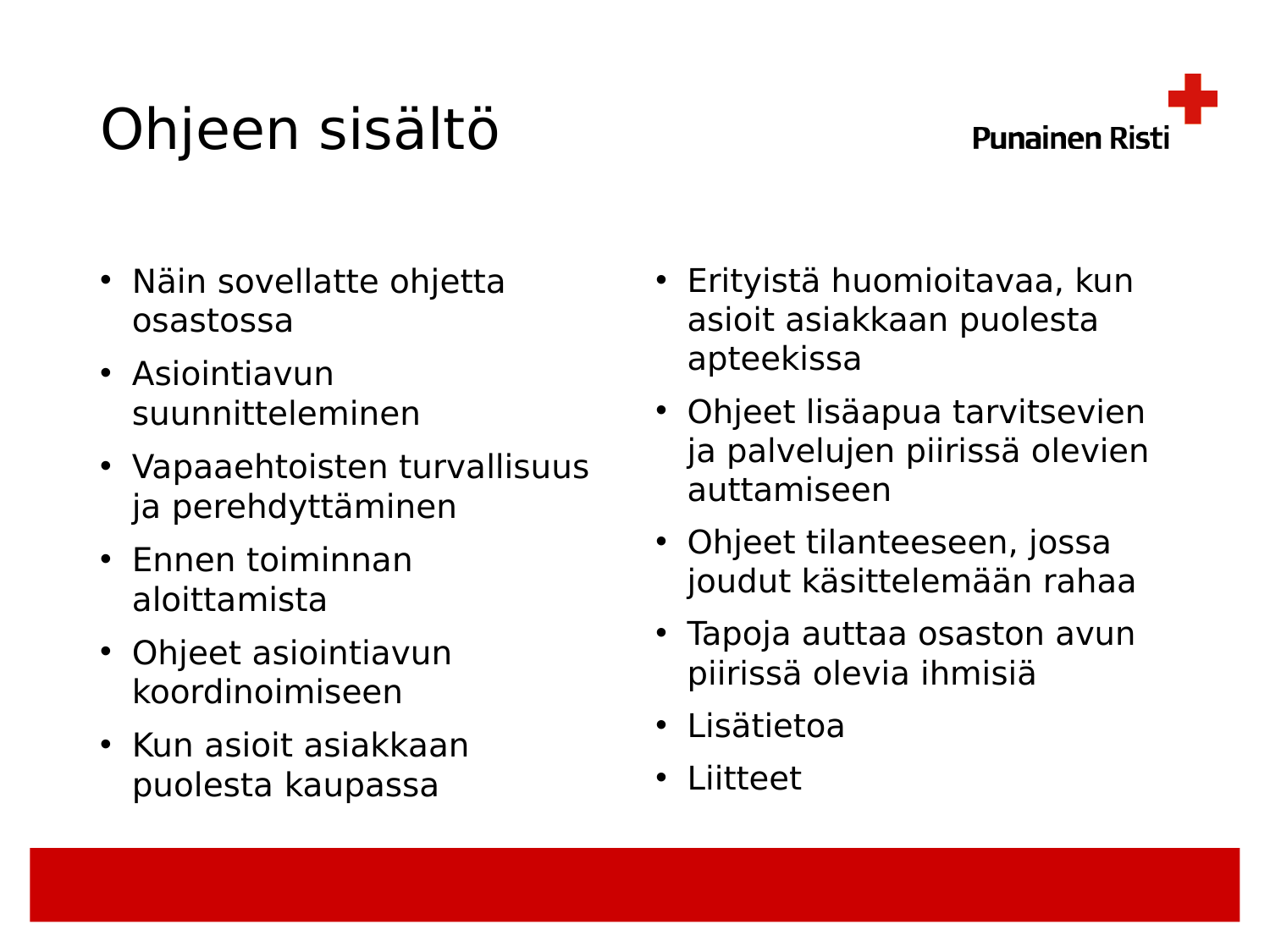

# Ohjeen sisältö
Näin sovellatte ohjetta osastossa
Asiointiavun suunnitteleminen
Vapaaehtoisten turvallisuus ja perehdyttäminen
Ennen toiminnan aloittamista
Ohjeet asiointiavun koordinoimiseen
Kun asioit asiakkaan puolesta kaupassa

Erityistä huomioitavaa, kun asioit asiakkaan puolesta apteekissa
Ohjeet lisäapua tarvitsevien ja palvelujen piirissä olevien auttamiseen
Ohjeet tilanteeseen, jossa joudut käsittelemään rahaa
Tapoja auttaa osaston avun piirissä olevia ihmisiä
Lisätietoa
Liitteet